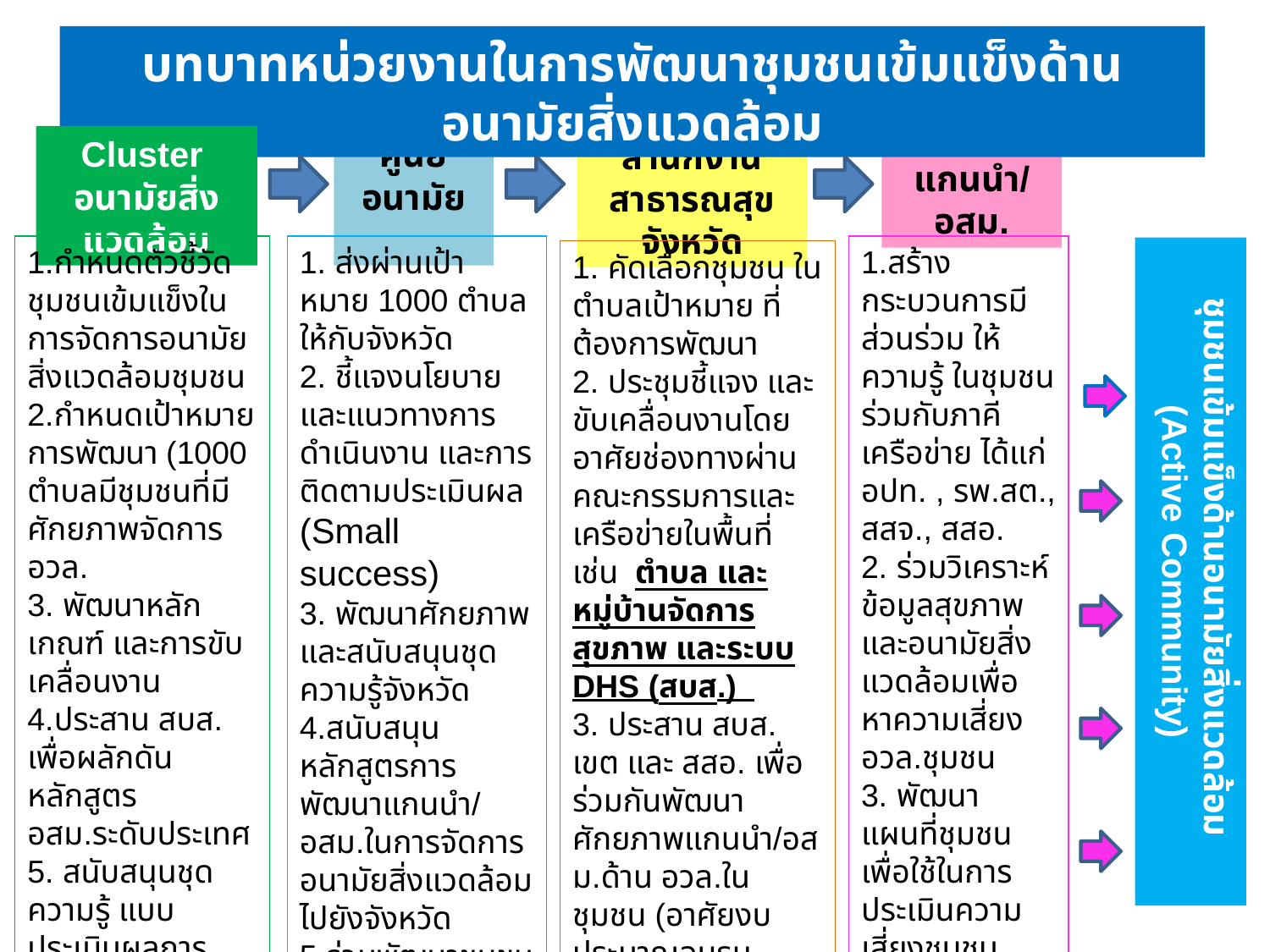

บทบาทหน่วยงานในการพัฒนาชุมชนเข้มแข็งด้านอนามัยสิ่งแวดล้อม
Cluster
อนามัยสิ่งแวดล้อม
ศูนย์อนามัย

สำนักงานสาธารณสุขจังหวัด
แกนนำ/อสม.

1.กำหนดตัวชี้วัดชุมชนเข้มแข็งในการจัดการอนามัยสิ่งแวดล้อมชุมชน
2.กำหนดเป้าหมายการพัฒนา (1000 ตำบลมีชุมชนที่มีศักยภาพจัดการ อวล.
3. พัฒนาหลักเกณฑ์ และการขับเคลื่อนงาน
4.ประสาน สบส. เพื่อผลักดันหลักสูตร
อสม.ระดับประเทศ
5. สนับสนุนชุดความรู้ แบบประเมินผลการพัฒนา
6. พัฒนาหลักสูตรแกนนำ/อสม. ด้าน อวล.

1. ส่งผ่านเป้าหมาย 1000 ตำบล ให้กับจังหวัด
2. ชี้แจงนโยบายและแนวทางการดำเนินงาน และการติดตามประเมินผล (Small success)
3. พัฒนาศักยภาพและสนับสนุนชุดความรู้จังหวัด
4.สนับสนุนหลักสูตรการพัฒนาแกนนำ/อสม.ในการจัดการอนามัยสิ่งแวดล้อมไปยังจังหวัด
5.ร่วมพัฒนาชุมชนเป้าหมายร่วมกับจังหวัด
6. สุ่มประเมินชุมชนเข้มแข็งด้านอนามัยสิ่งแวดล้อม

1.สร้างกระบวนการมีส่วนร่วม ให้ความรู้ ในชุมชนร่วมกับภาคีเครือข่าย ได้แก่ อปท. , รพ.สต., สสจ., สสอ.
2. ร่วมวิเคราะห์ข้อมูลสุขภาพและอนามัยสิ่งแวดล้อมเพื่อหาความเสี่ยง อวล.ชุมชน
3. พัฒนาแผนที่ชุมชนเพื่อใช้ในการประเมินความเสี่ยงชุมชน ด้วยกระบวนการมีส่วนร่วมจากทุภาคส่วน
4.ผลักดันให้เกิดแผนงานโครงการและกิจกรรม เพื่อจัดการความเสี่ยงตามบริบท
ชุมชนเข้มแข็งด้านอนามัยสิ่งแวดล้อม
(Active Community)
1. คัดเลือกชุมชน ในตำบลเป้าหมาย ที่ต้องการพัฒนา
2. ประชุมชี้แจง และขับเคลื่อนงานโดยอาศัยช่องทางผ่านคณะกรรมการและเครือข่ายในพื้นที่ เช่น  ตำบล และหมู่บ้านจัดการสุขภาพ และระบบ DHS (สบส.)
3. ประสาน สบส. เขต และ สสอ. เพื่อร่วมกันพัฒนาศักยภาพแกนนำ/อสม.ด้าน อวล.ในชุมชน (อาศัยงบประมาณอบรม อสม.จาก งบ สบส.ประจำปี)  (สามารถเลือกใช้หลักสูตรอวล.
กรมอนามัย)
4. ประเมินรับรอง และติดตามผลตามแบบเกณฑ์